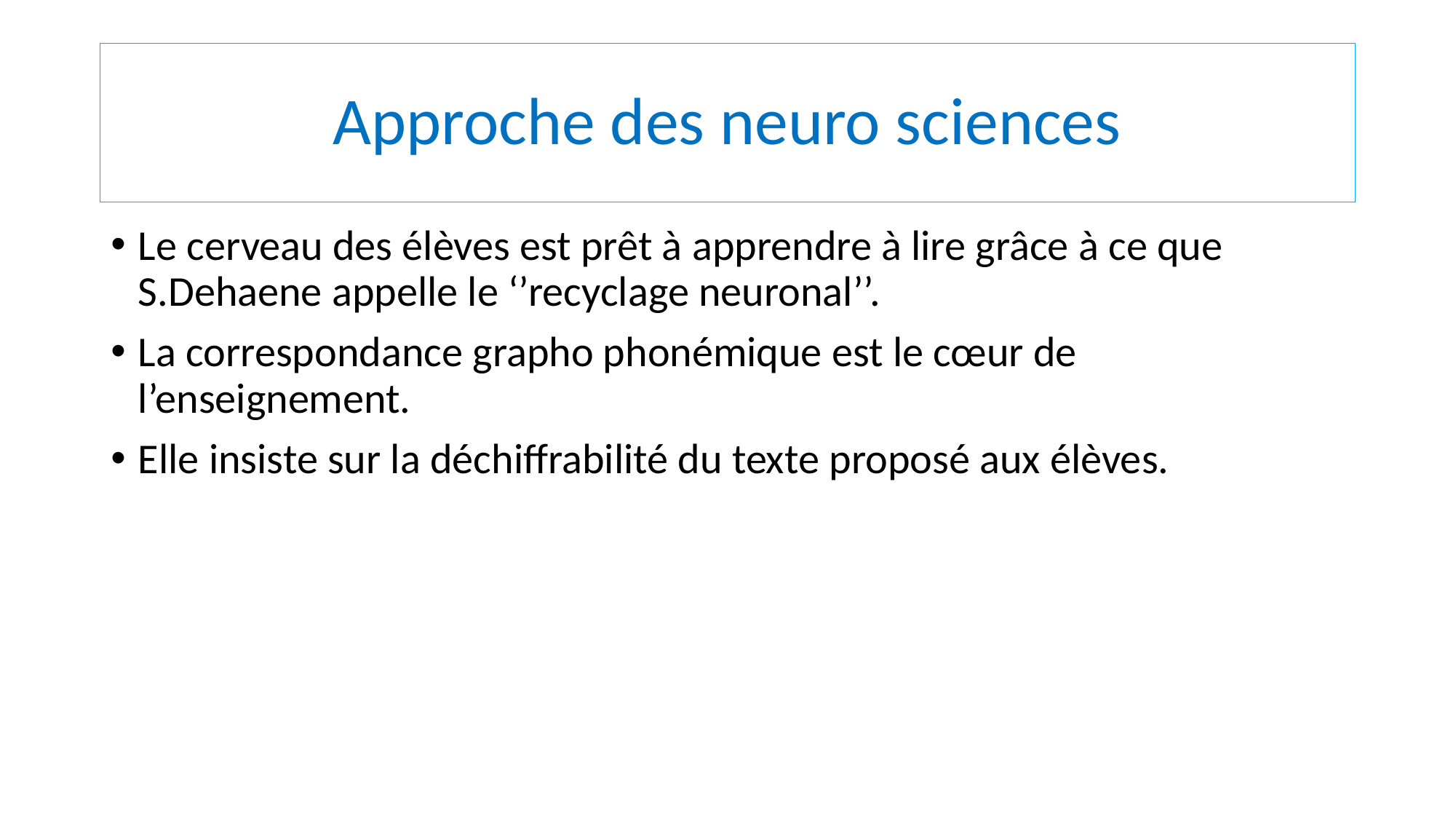

# Approche des neuro sciences
Le cerveau des élèves est prêt à apprendre à lire grâce à ce que  S.Dehaene appelle le ‘’recyclage neuronal’’.
La correspondance grapho phonémique est le cœur de l’enseignement.
Elle insiste sur la déchiffrabilité du texte proposé aux élèves.